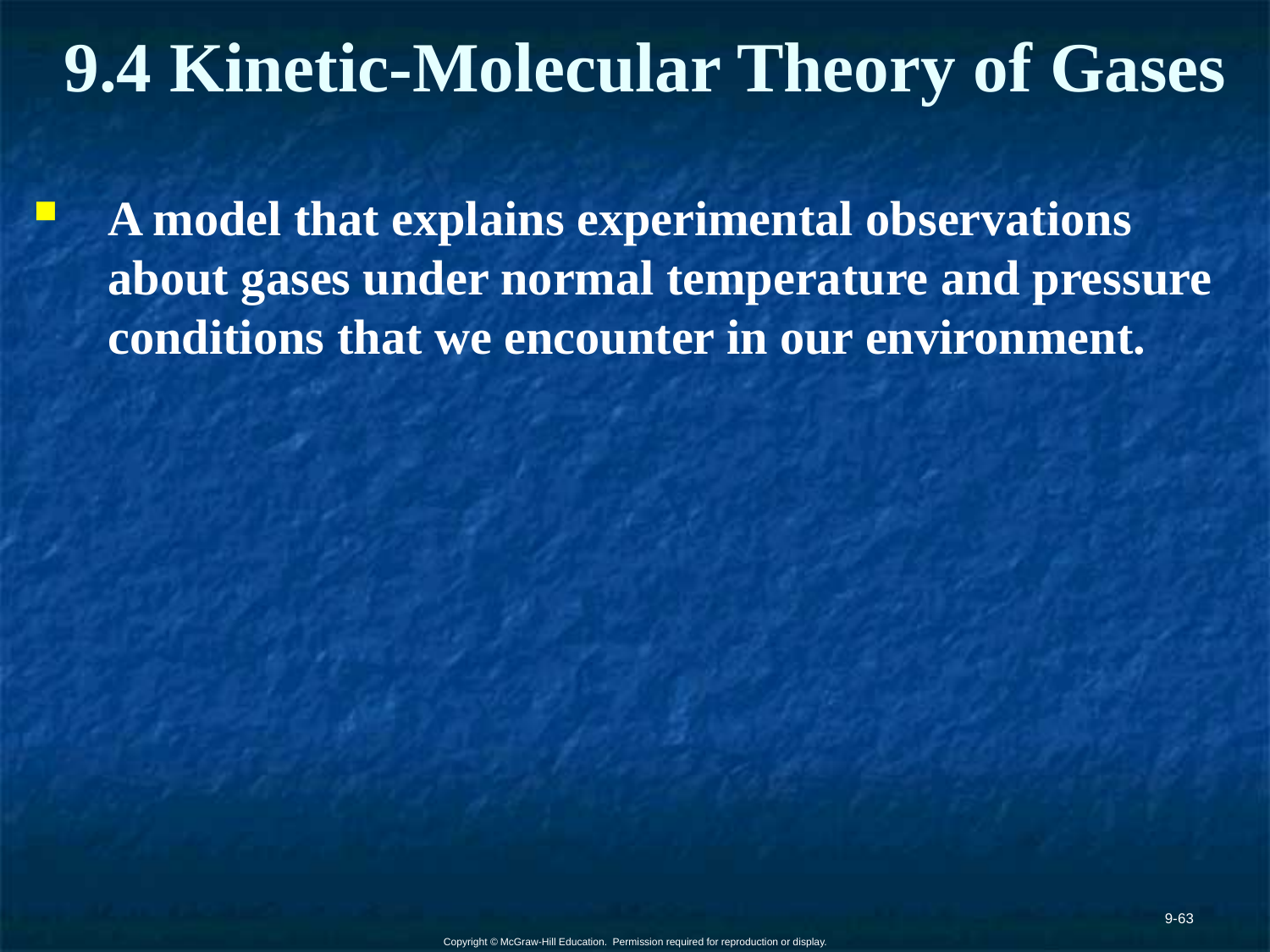

# 9.4 Kinetic-Molecular Theory of Gases
A model that explains experimental observations about gases under normal temperature and pressure conditions that we encounter in our environment.

9-63